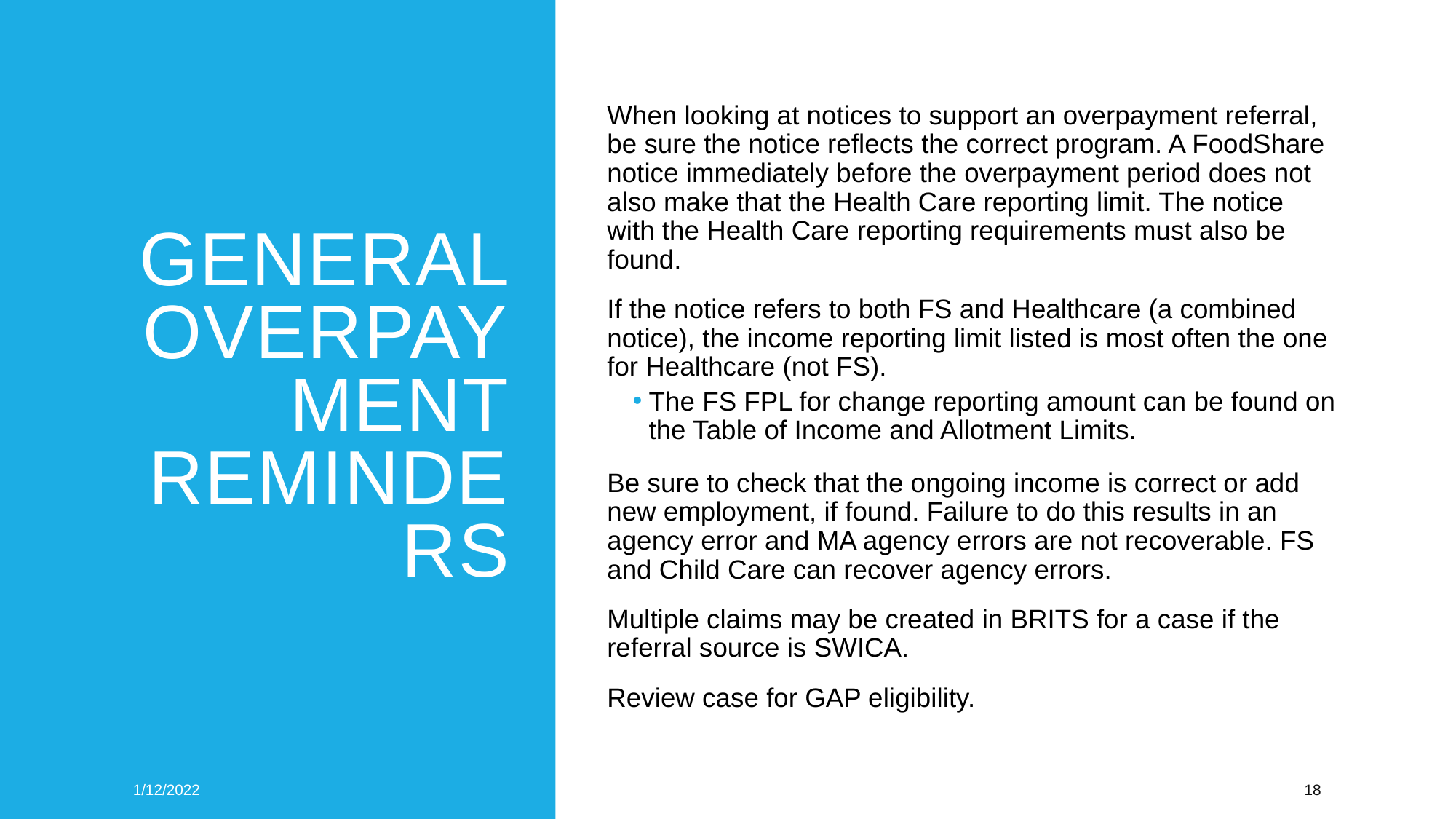

# General Overpayment Reminders
When looking at notices to support an overpayment referral, be sure the notice reflects the correct program. A FoodShare notice immediately before the overpayment period does not also make that the Health Care reporting limit. The notice with the Health Care reporting requirements must also be found.
If the notice refers to both FS and Healthcare (a combined notice), the income reporting limit listed is most often the one for Healthcare (not FS).
The FS FPL for change reporting amount can be found on the Table of Income and Allotment Limits.
Be sure to check that the ongoing income is correct or add new employment, if found. Failure to do this results in an agency error and MA agency errors are not recoverable. FS and Child Care can recover agency errors.
Multiple claims may be created in BRITS for a case if the referral source is SWICA.
Review case for GAP eligibility.

1/12/2022
18